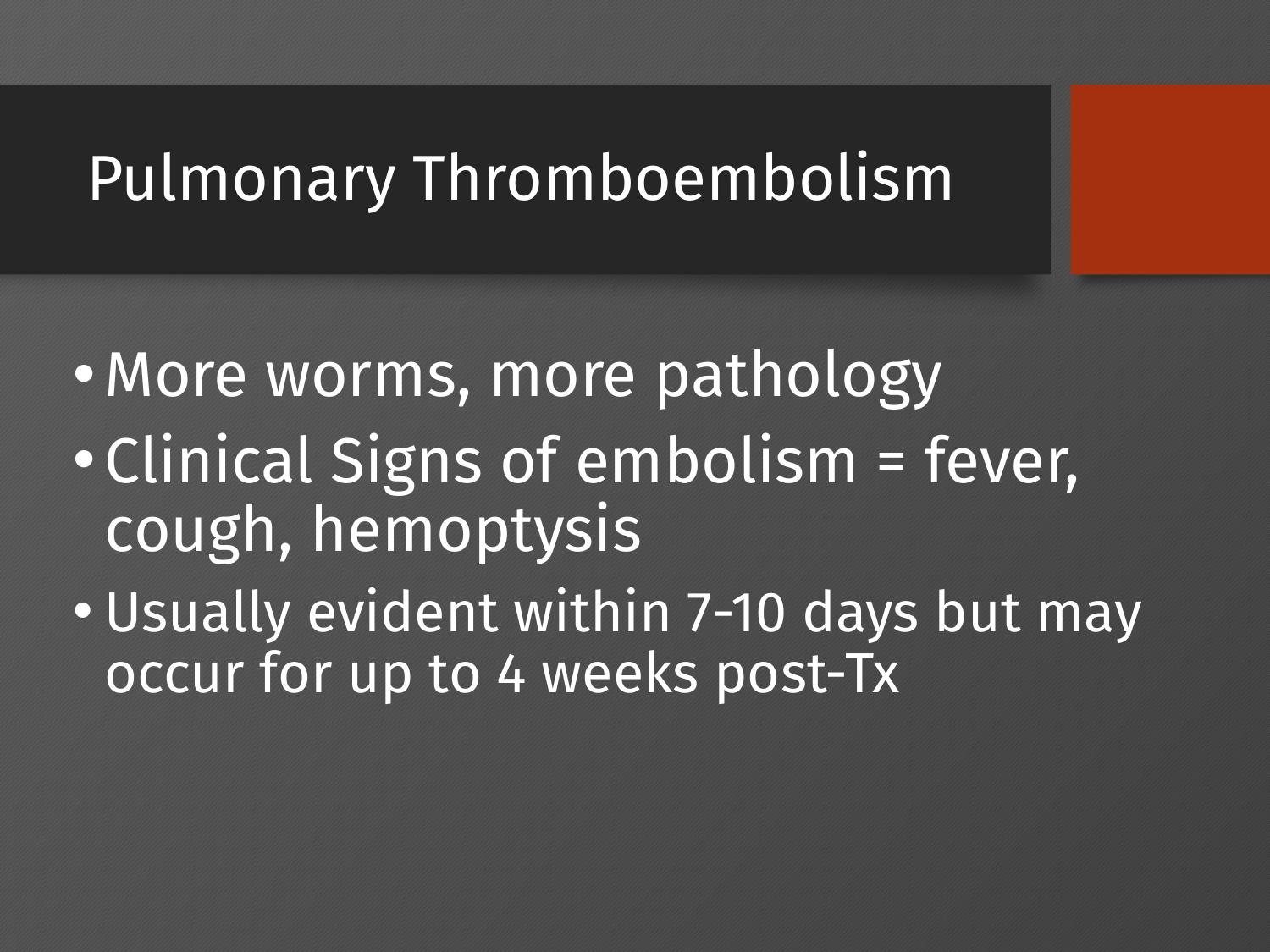

# Pulmonary Thromboembolism
More worms, more pathology
Clinical Signs of embolism = fever, cough, hemoptysis
Usually evident within 7-10 days but may occur for up to 4 weeks post-Tx